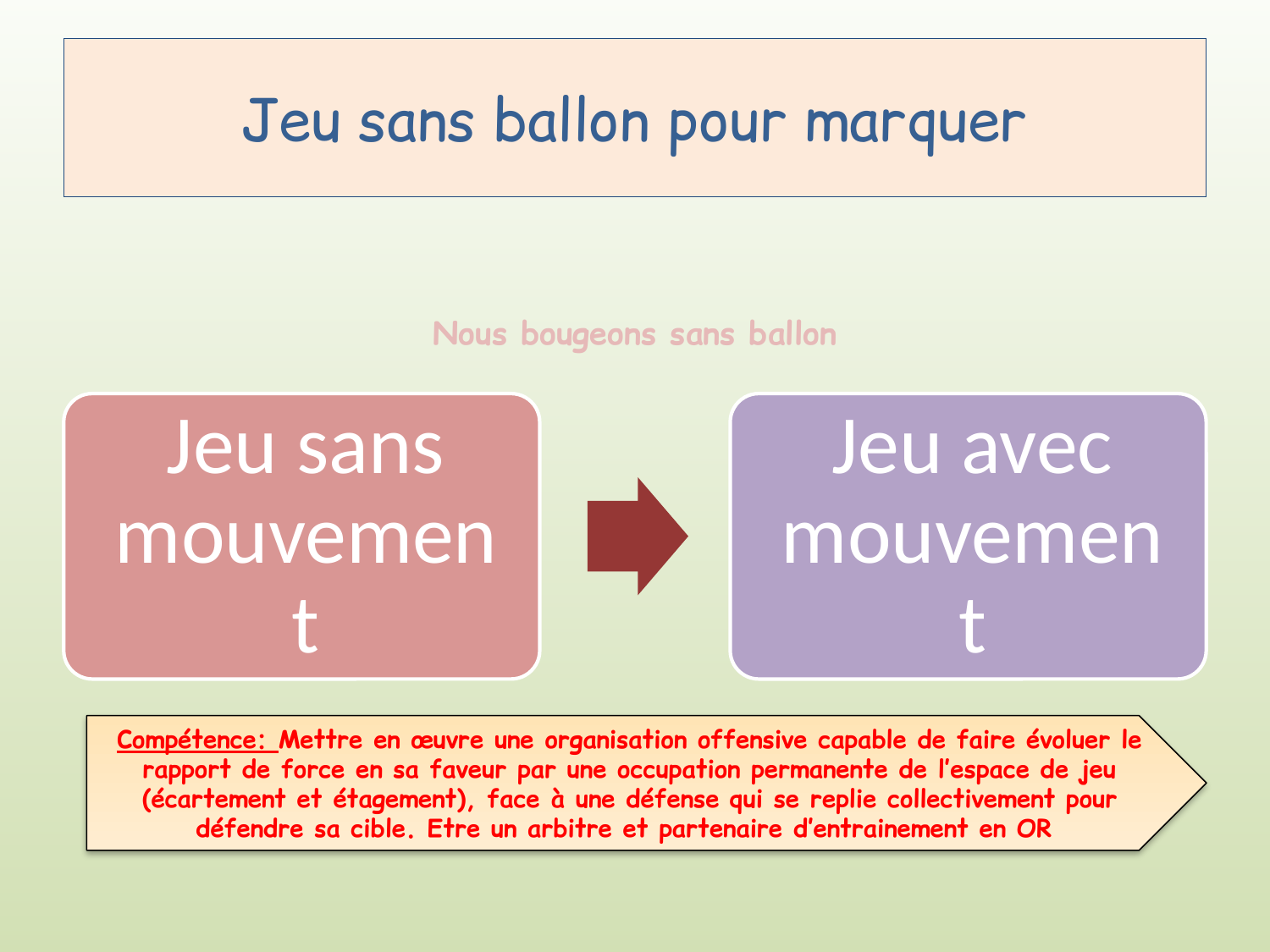

# Jeu sans ballon pour marquer
Jeu sans mouvement

Jeu avec mouvement
Nous bougeons sans ballon
Compétence: Mettre en œuvre une organisation offensive capable de faire évoluer le rapport de force en sa faveur par une occupation permanente de l’espace de jeu (écartement et étagement), face à une défense qui se replie collectivement pour défendre sa cible. Etre un arbitre et partenaire d’entrainement en OR